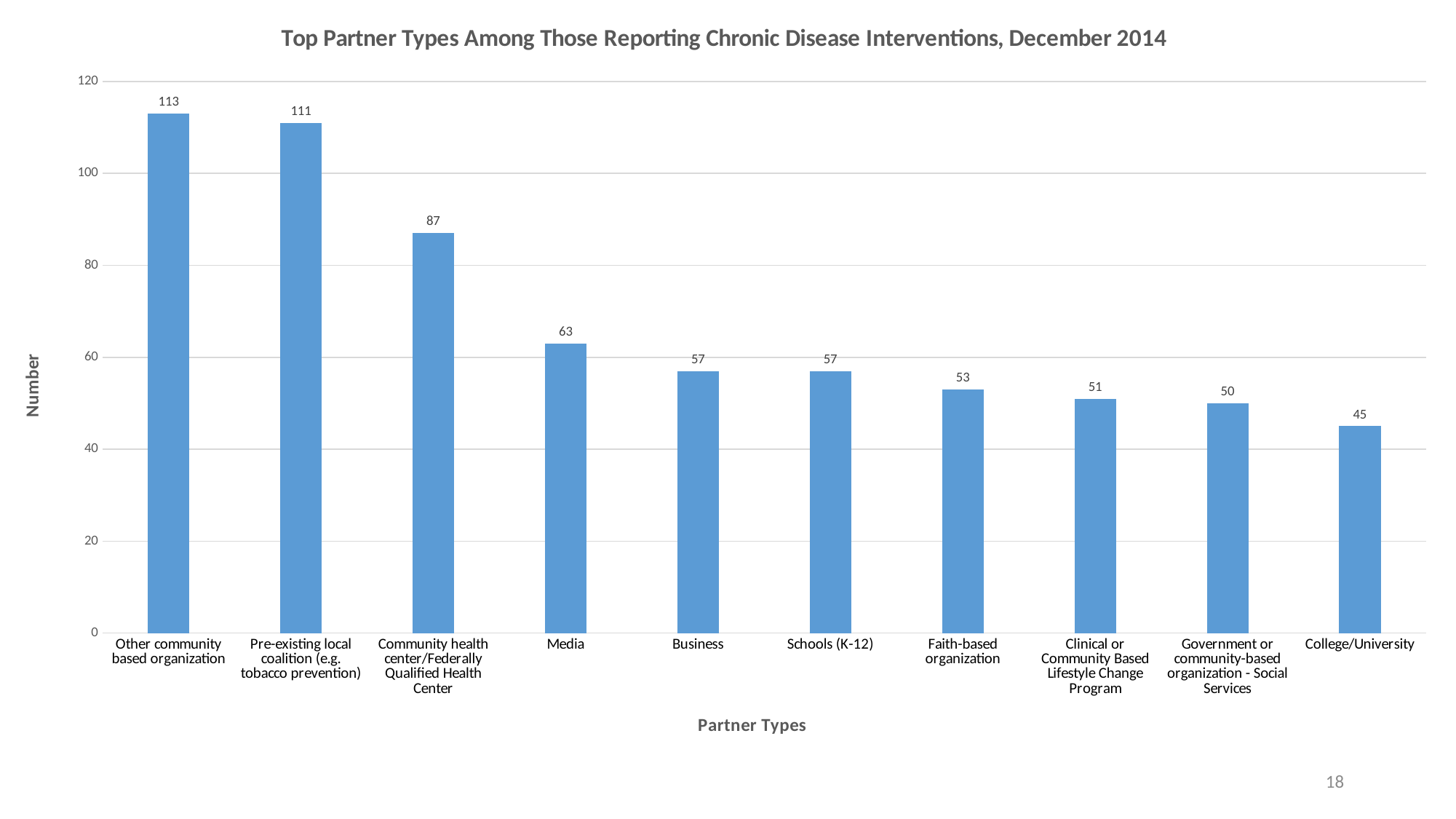

### Chart: Top Partner Types Among Those Reporting Chronic Disease Interventions, December 2014

| Category |  |
|---|---|
| Other community based organization | 113.0 |
| Pre-existing local coalition (e.g. tobacco prevention) | 111.0 |
| Community health center/Federally Qualified Health Center | 87.0 |
| Media | 63.0 |
| Business | 57.0 |
| Schools (K-12) | 57.0 |
| Faith-based organization | 53.0 |
| Clinical or Community Based Lifestyle Change Program | 51.0 |
| Government or community-based organization - Social Services | 50.0 |
| College/University | 45.0 |
18